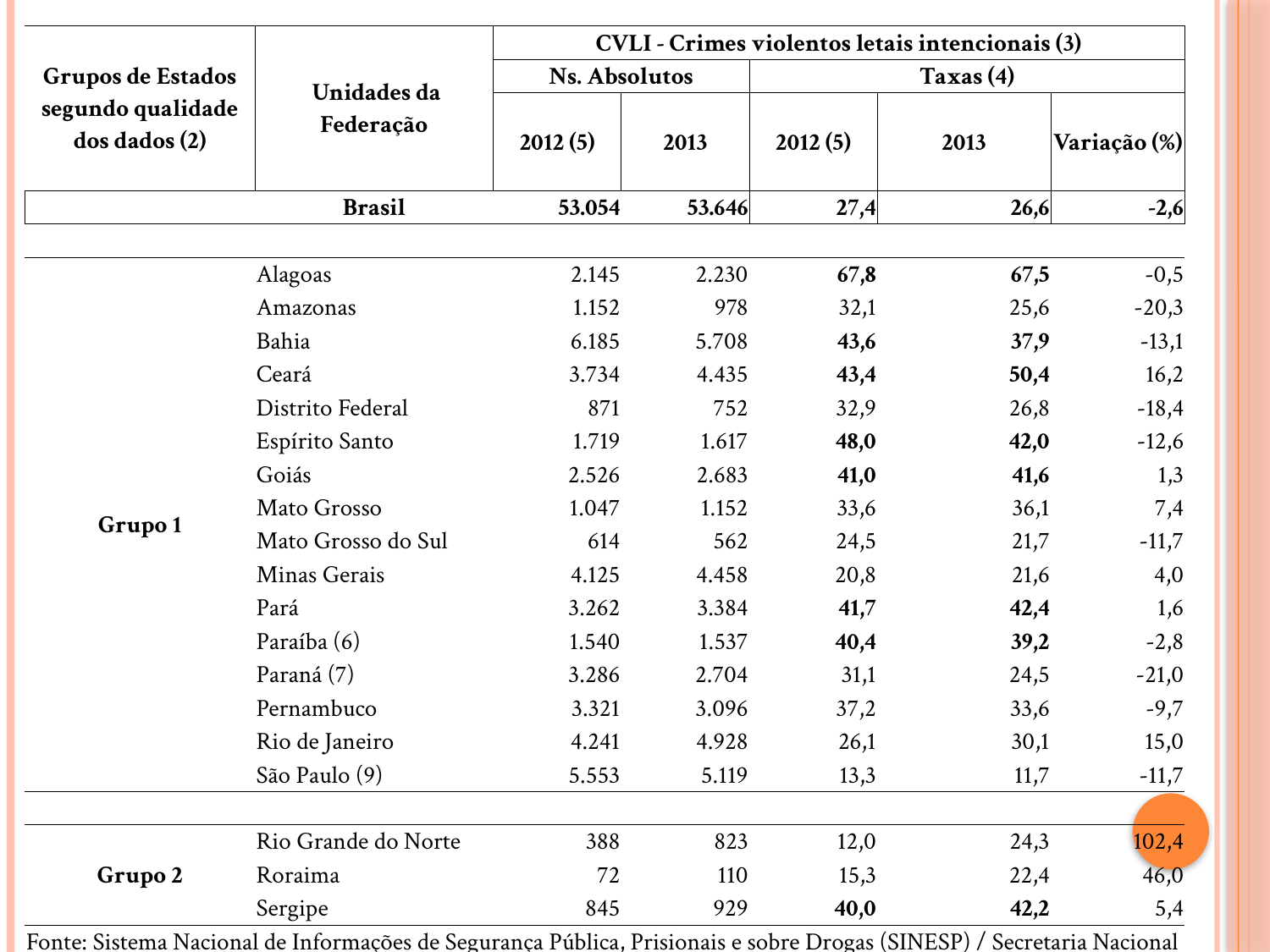

| Grupos de Estados segundo qualidade dos dados (2) | Unidades da Federação | CVLI - Crimes violentos letais intencionais (3) |  |  |  |  |
| --- | --- | --- | --- | --- | --- | --- |
|  |  | Ns. Absolutos |  | Taxas (4) |  |  |
|  |  | 2012 (5) | 2013 | 2012 (5) | 2013 | Variação (%) |
|  | Brasil | 53.054 | 53.646 | 27,4 | 26,6 | -2,6 |
|  |  |  |  |  |  |  |
| Grupo 1 | Alagoas | 2.145 | 2.230 | 67,8 | 67,5 | -0,5 |
|  | Amazonas | 1.152 | 978 | 32,1 | 25,6 | -20,3 |
|  | Bahia | 6.185 | 5.708 | 43,6 | 37,9 | -13,1 |
|  | Ceará | 3.734 | 4.435 | 43,4 | 50,4 | 16,2 |
|  | Distrito Federal | 871 | 752 | 32,9 | 26,8 | -18,4 |
|  | Espírito Santo | 1.719 | 1.617 | 48,0 | 42,0 | -12,6 |
|  | Goiás | 2.526 | 2.683 | 41,0 | 41,6 | 1,3 |
|  | Mato Grosso | 1.047 | 1.152 | 33,6 | 36,1 | 7,4 |
|  | Mato Grosso do Sul | 614 | 562 | 24,5 | 21,7 | -11,7 |
|  | Minas Gerais | 4.125 | 4.458 | 20,8 | 21,6 | 4,0 |
|  | Pará | 3.262 | 3.384 | 41,7 | 42,4 | 1,6 |
|  | Paraíba (6) | 1.540 | 1.537 | 40,4 | 39,2 | -2,8 |
|  | Paraná (7) | 3.286 | 2.704 | 31,1 | 24,5 | -21,0 |
|  | Pernambuco | 3.321 | 3.096 | 37,2 | 33,6 | -9,7 |
|  | Rio de Janeiro | 4.241 | 4.928 | 26,1 | 30,1 | 15,0 |
|  | São Paulo (9) | 5.553 | 5.119 | 13,3 | 11,7 | -11,7 |
|  |  |  |  |  |  |  |
| Grupo 2 | Rio Grande do Norte | 388 | 823 | 12,0 | 24,3 | 102,4 |
|  | Roraima | 72 | 110 | 15,3 | 22,4 | 46,0 |
|  | Sergipe | 845 | 929 | 40,0 | 42,2 | 5,4 |
| Fonte: Sistema Nacional de Informações de Segurança Pública, Prisionais e sobre Drogas (SINESP) / Secretaria Nacional de Segurança Pública (Senasp) /Ministério da Justiça; Instituto Brasileiro de Geografia e Estatística - IBGE; Fórum Brasileiro de Segurança Pública. |  |  |  |  |  |  |